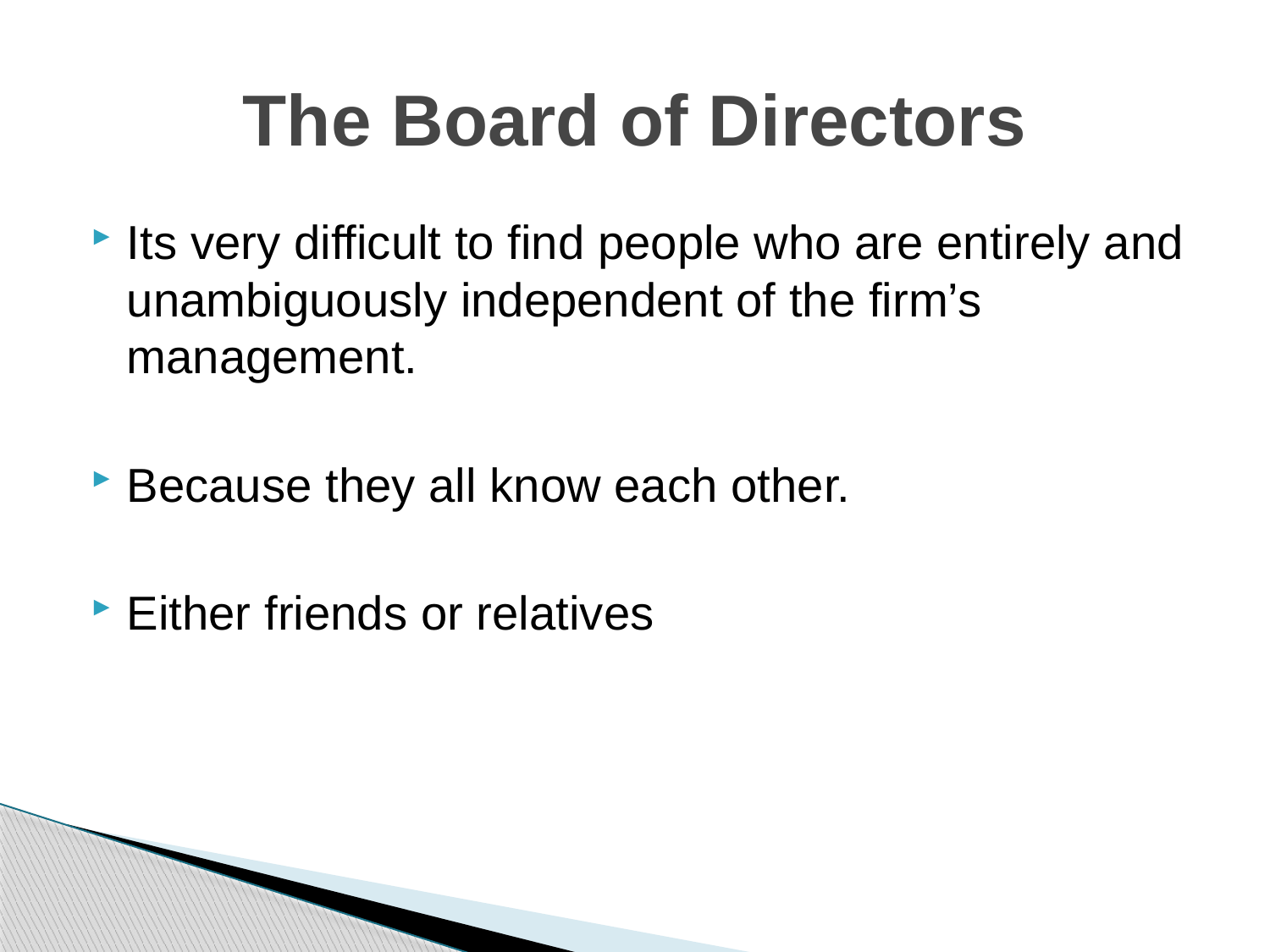

# The Board of Directors
Its very difficult to find people who are entirely and unambiguously independent of the firm’s management.

Because they all know each other.

Either friends or relatives